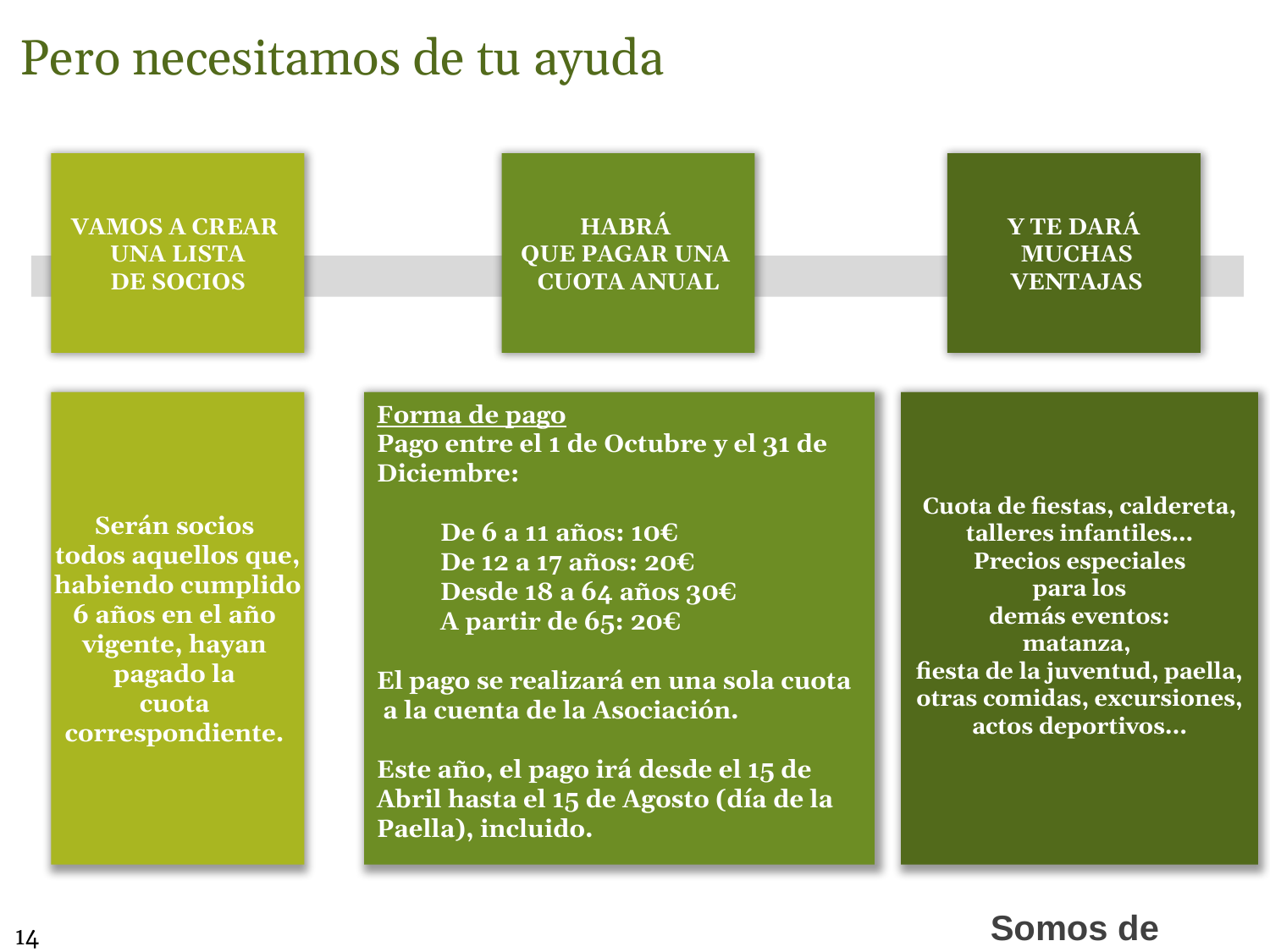

# Pero necesitamos de tu ayuda
VAMOS A CREAR
UNA LISTA
DE SOCIOS
HABRÁ
QUE PAGAR UNA
CUOTA ANUAL
Y TE DARÁ
 MUCHAS
 VENTAJAS

Cuota de fiestas, caldereta,
talleres infantiles…
Precios especiales
 para los
demás eventos:
matanza,
fiesta de la juventud, paella,
otras comidas, excursiones,
actos deportivos...

Serán socios
todos aquellos que,
 habiendo cumplido
6 años en el año
vigente, hayan
pagado la
cuota
correspondiente.
Forma de pago
Pago entre el 1 de Octubre y el 31 de
Diciembre:

De 6 a 11 años: 10€
De 12 a 17 años: 20€
Desde 18 a 64 años 30€
A partir de 65: 20€

El pago se realizará en una sola cuota
 a la cuenta de la Asociación.

Este año, el pago irá desde el 15 de
Abril hasta el 15 de Agosto (día de la
Paella), incluido.